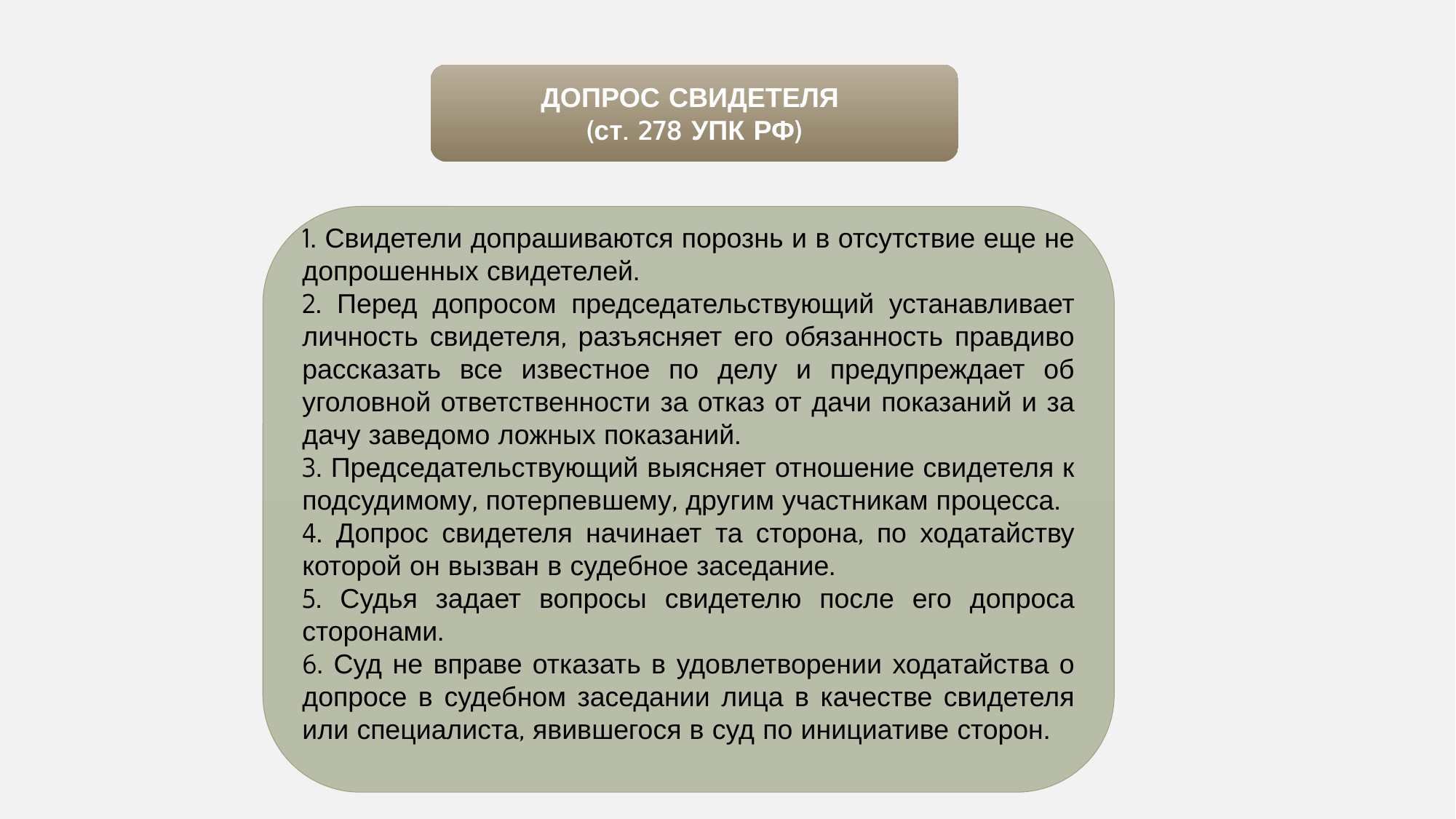

ДОПРОС СВИДЕТЕЛЯ
(ст. 278 УПК РФ)
1. Свидетели допрашиваются порознь и в отсутствие еще не допрошенных свидетелей.
2. Перед допросом председательствующий устанавливает личность свидетеля, разъясняет его обязанность правдиво рассказать все известное по делу и предупреждает об уголовной ответственности за отказ от дачи показаний и за дачу заведомо ложных показаний.
3. Председательствующий выясняет отношение свидетеля к подсудимому, потерпевшему, другим участникам процесса.
4. Допрос свидетеля начинает та сторона, по ходатайству которой он вызван в судебное заседание.
5. Судья задает вопросы свидетелю после его допроса сторонами.
6. Суд не вправе отказать в удовлетворении ходатайства о допросе в судебном заседании лица в качестве свидетеля или специалиста, явившегося в суд по инициативе сторон.